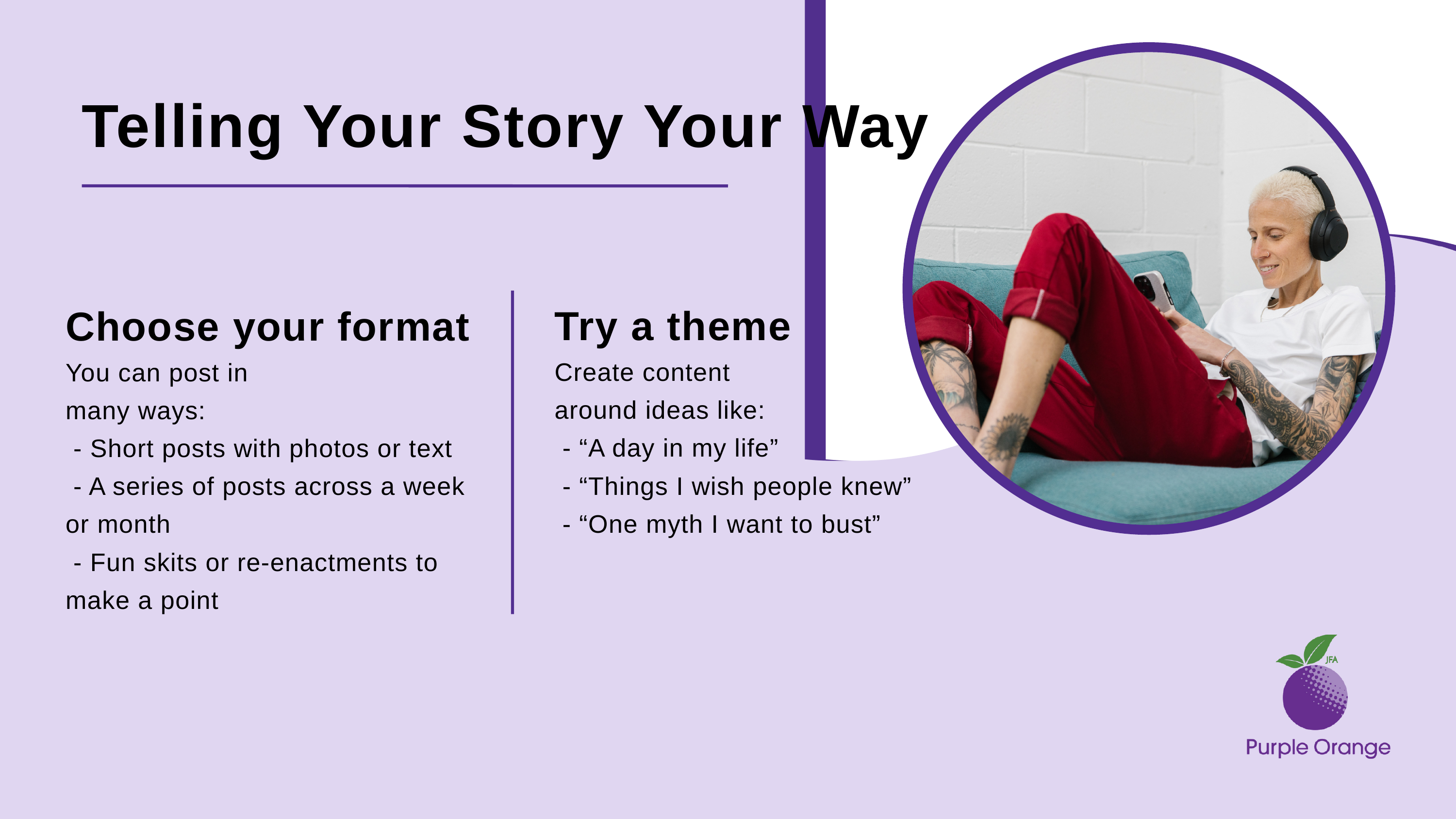

Telling Your Story Your Way

Try a theme
Create content
around ideas like:
 - “A day in my life”
 - “Things I wish people knew”
 - “One myth I want to bust”
Choose your format
You can post in
many ways:
 - Short posts with photos or text
 - A series of posts across a week or month
 - Fun skits or re-enactments to make a point